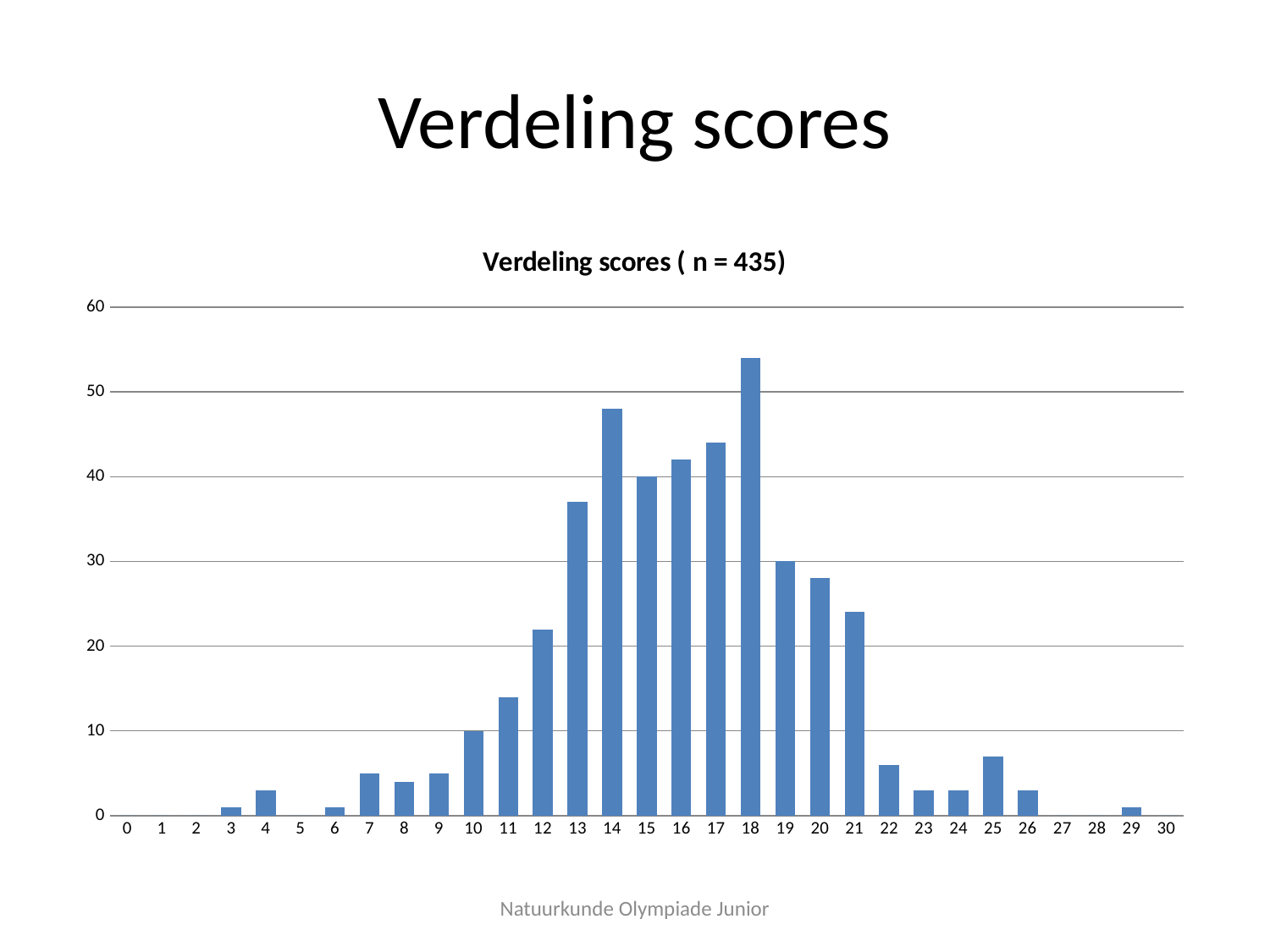

# Verdeling scores

### Chart: Verdeling scores ( n = 435)

| Category |  |
|---|---|
| 0 | 0.0 |
| 1 | 0.0 |
| 2 | 0.0 |
| 3 | 1.0 |
| 4 | 3.0 |
| 5 | 0.0 |
| 6 | 1.0 |
| 7 | 5.0 |
| 8 | 4.0 |
| 9 | 5.0 |
| 10 | 10.0 |
| 11 | 14.0 |
| 12 | 22.0 |
| 13 | 37.0 |
| 14 | 48.0 |
| 15 | 40.0 |
| 16 | 42.0 |
| 17 | 44.0 |
| 18 | 54.0 |
| 19 | 30.0 |
| 20 | 28.0 |
| 21 | 24.0 |
| 22 | 6.0 |
| 23 | 3.0 |
| 24 | 3.0 |
| 25 | 7.0 |
| 26 | 3.0 |
| 27 | 0.0 |
| 28 | 0.0 |
| 29 | 1.0 |
| 30 | 0.0 |
Natuurkunde Olympiade Junior